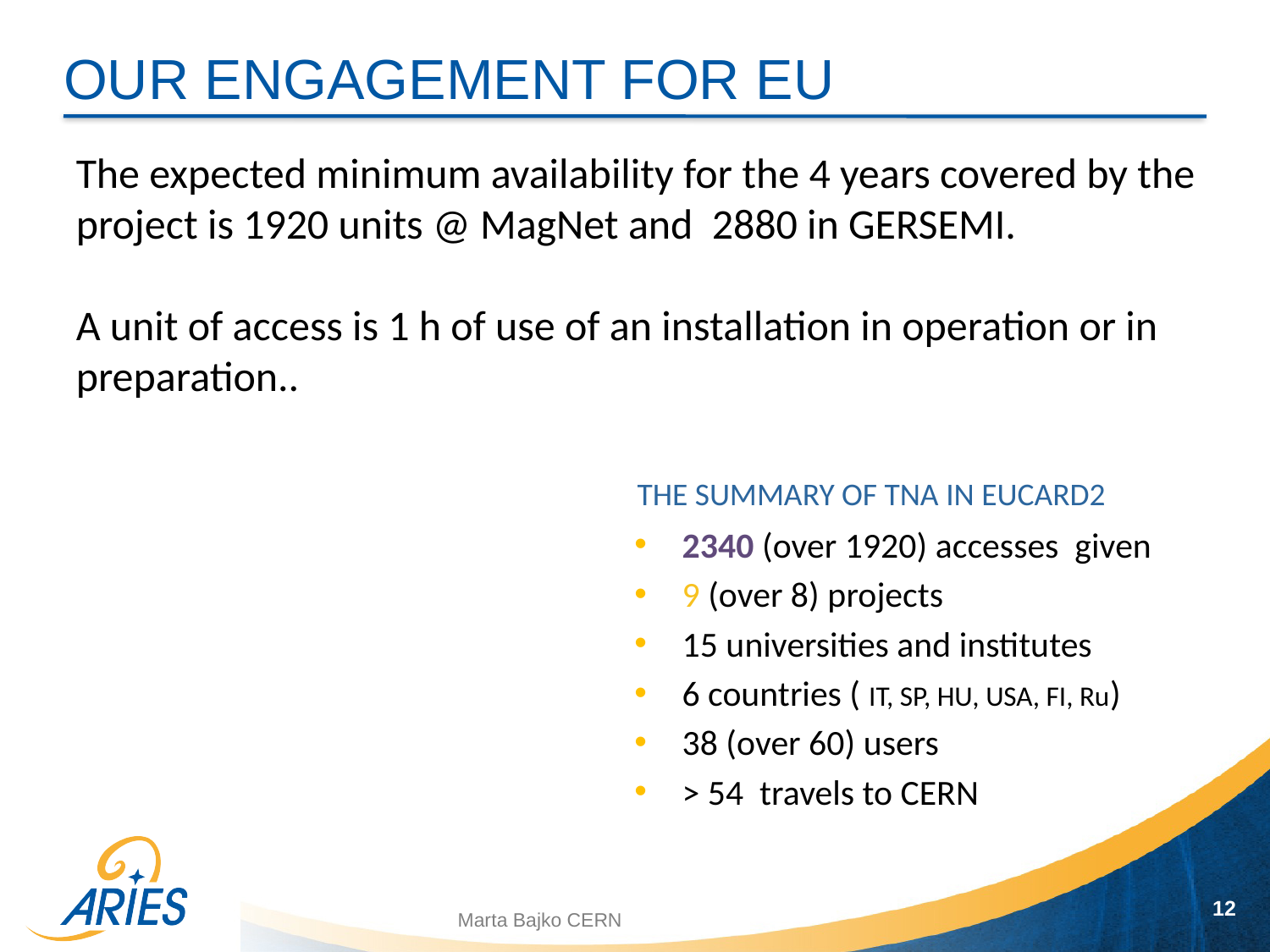

# OUR ENGAGEMENT FOR EU
The expected minimum availability for the 4 years covered by the project is 1920 units @ MagNet and  2880 in GERSEMI.

A unit of access is 1 h of use of an installation in operation or in preparation..
THE SUMMARY OF TNA IN EUCARD2
2340 (over 1920) accesses  given
9 (over 8) projects
15 universities and institutes
6 countries ( IT, SP, HU, USA, FI, Ru)
38 (over 60) users
> 54  travels to CERN
12
Marta Bajko CERN